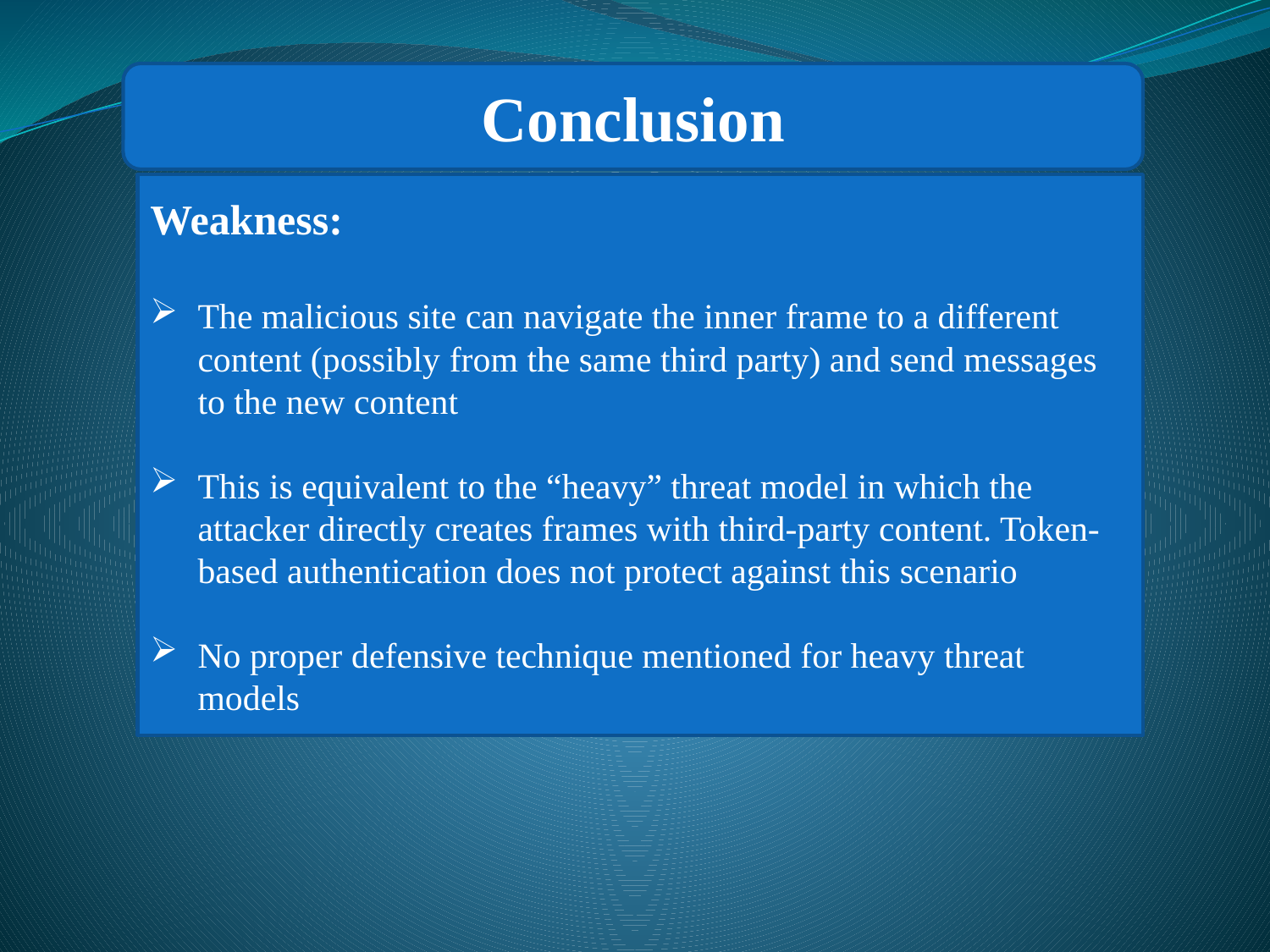

Conclusion
Weakness:

The malicious site can navigate the inner frame to a different content (possibly from the same third party) and send messages to the new content

This is equivalent to the “heavy” threat model in which the attacker directly creates frames with third-party content. Token-based authentication does not protect against this scenario

No proper defensive technique mentioned for heavy threat models